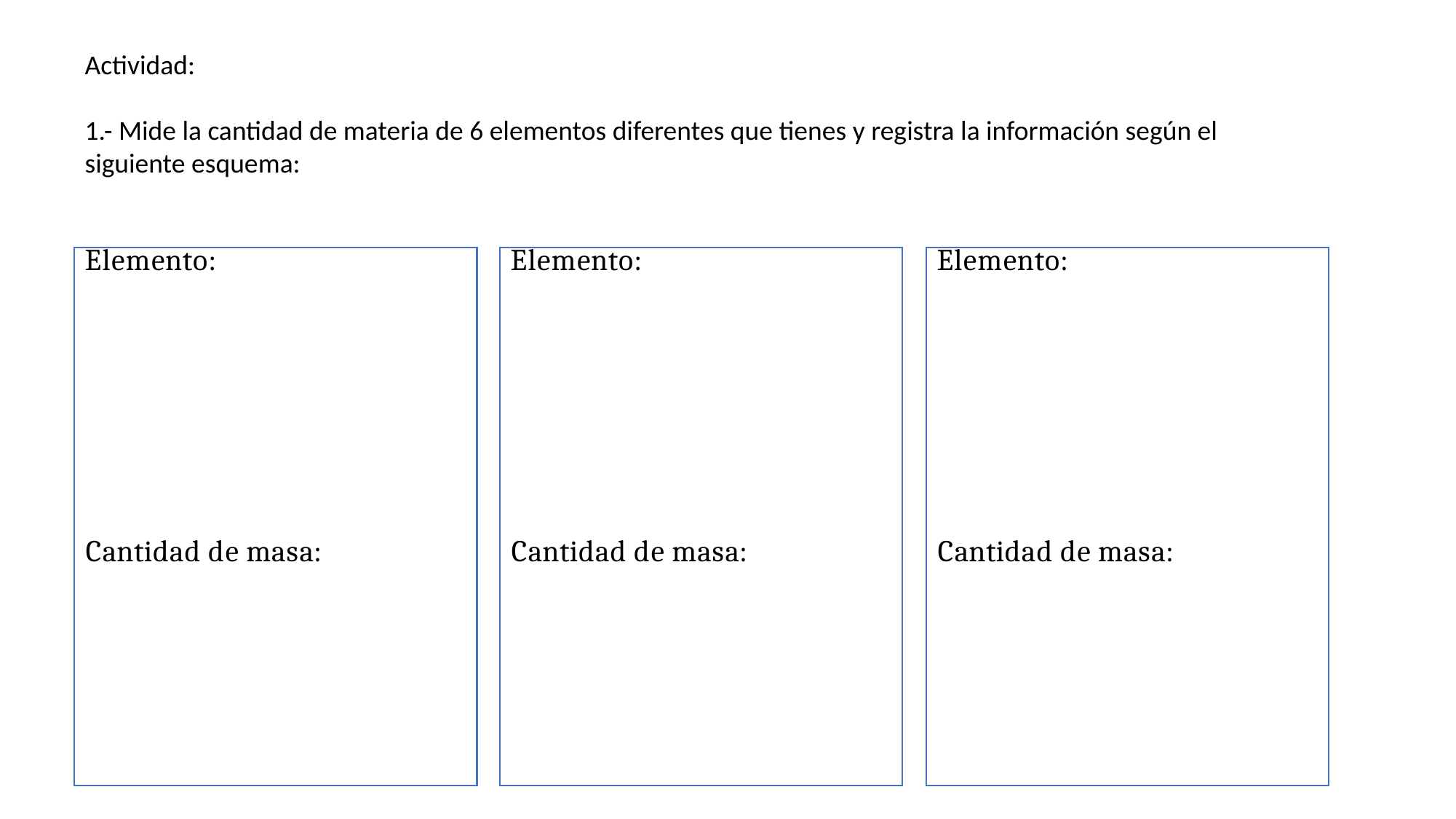

Actividad:

1.- Mide la cantidad de materia de 6 elementos diferentes que tienes y registra la información según el siguiente esquema:

Elemento:

Cantidad de masa:

Elemento:

Cantidad de masa:

Elemento:

Cantidad de masa: